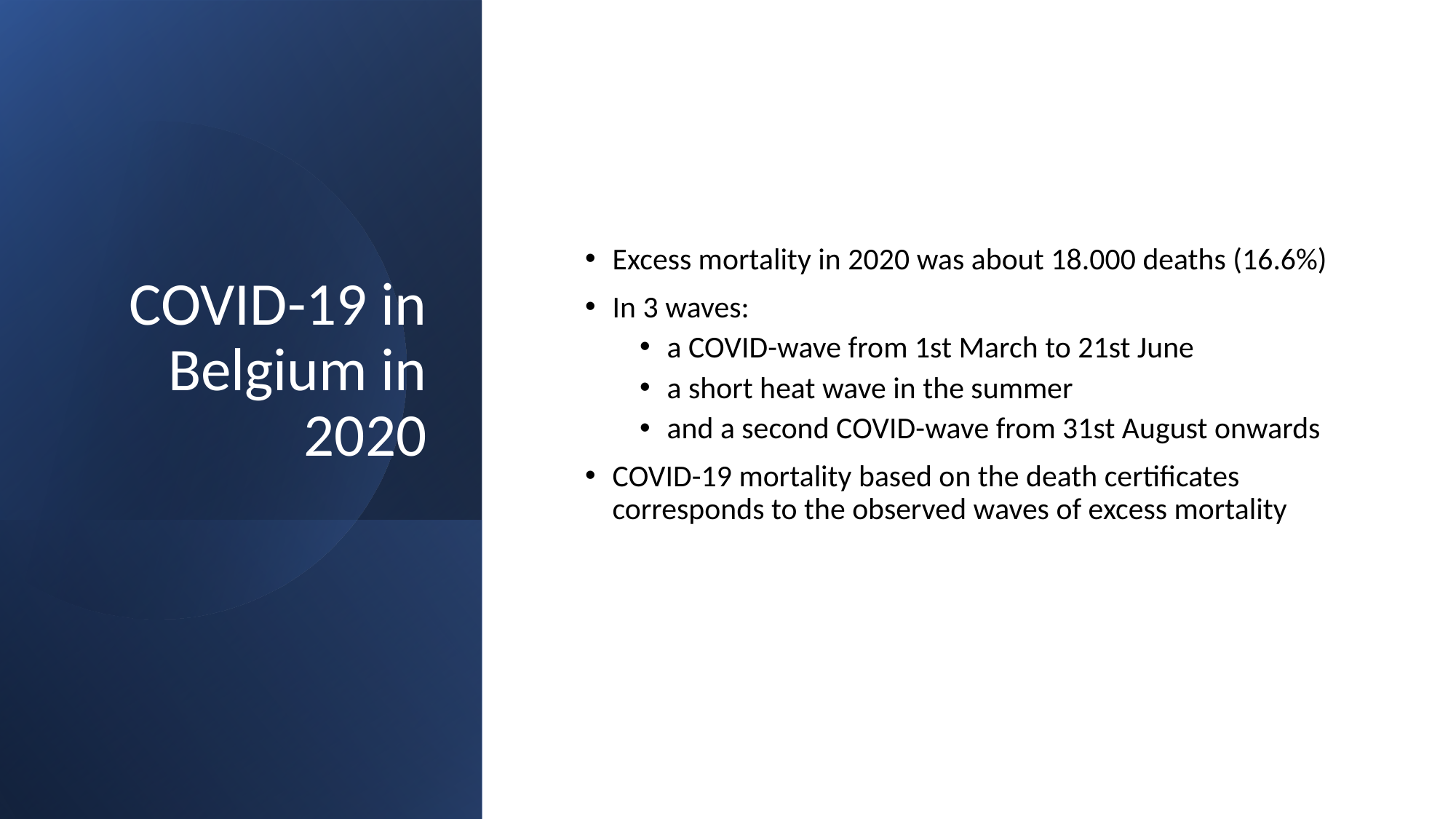

# COVID-19 in Belgium in 2020
Excess mortality in 2020 was about 18.000 deaths (16.6%)
In 3 waves:
a COVID-wave from 1st March to 21st June
a short heat wave in the summer
and a second COVID-wave from 31st August onwards
COVID-19 mortality based on the death certificates corresponds to the observed waves of excess mortality